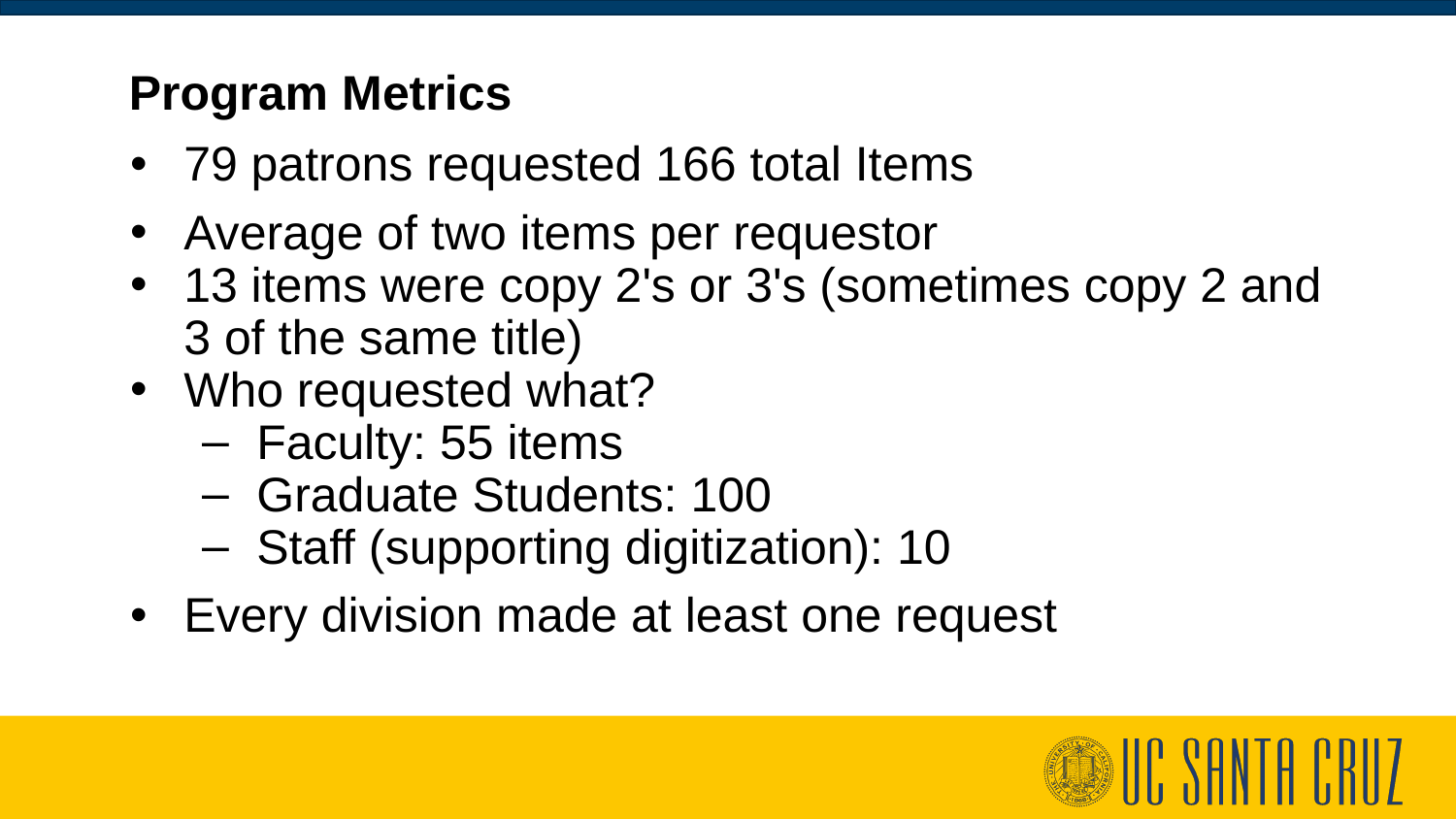

# Program Metrics
79 patrons requested 166 total Items
Average of two items per requestor
13 items were copy 2's or 3's (sometimes copy 2 and 3 of the same title)
Who requested what?
Faculty: 55 items
Graduate Students: 100
Staff (supporting digitization): 10
Every division made at least one request